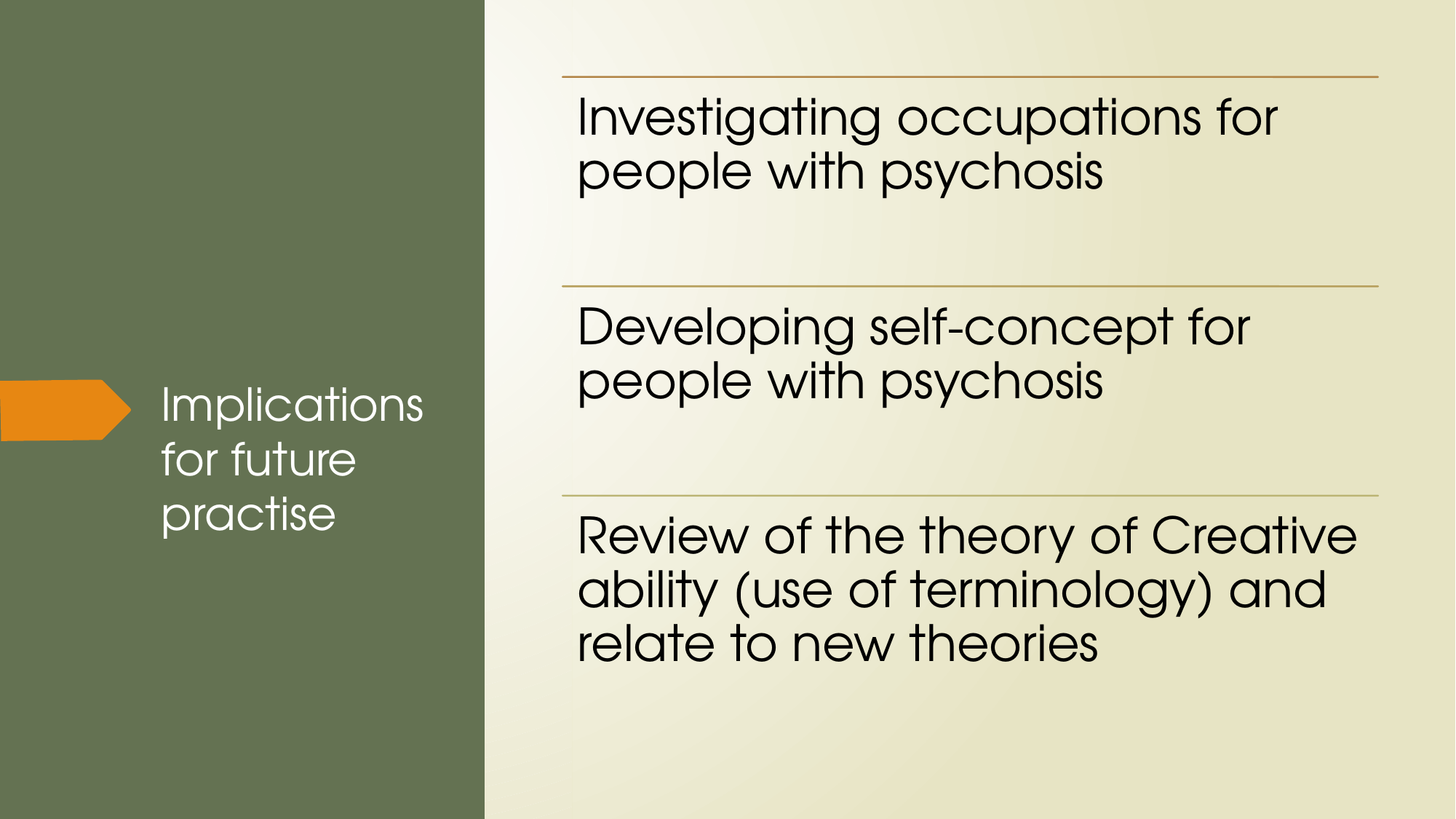

Investigating occupations for people with psychosis
Developing self-concept for people with psychosis
Review of the theory of Creative ability (use of terminology) and relate to new theories
# Implications for future practise